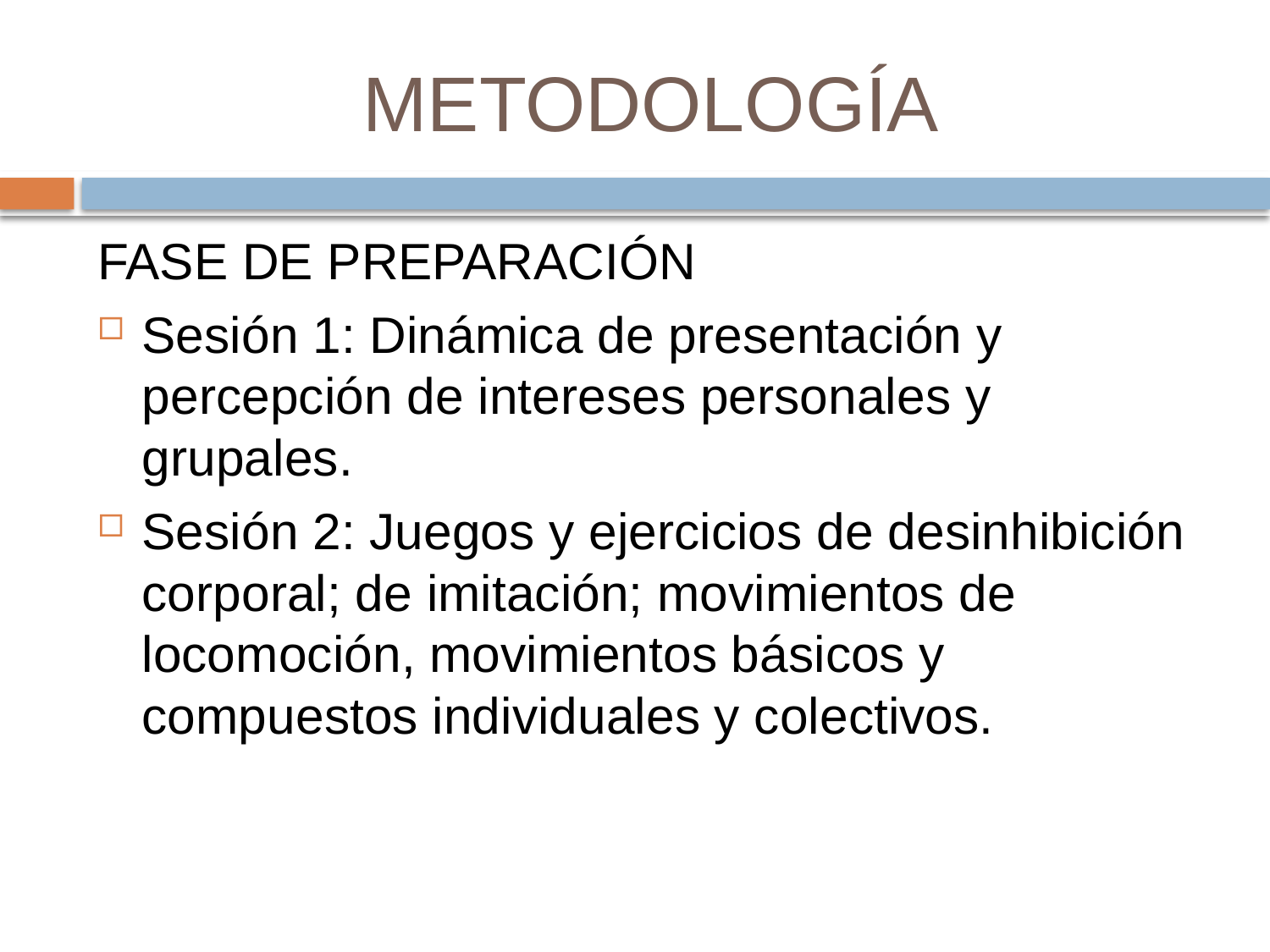

# METODOLOGÍA
FASE DE PREPARACIÓN
Sesión 1: Dinámica de presentación y percepción de intereses personales y grupales.
Sesión 2: Juegos y ejercicios de desinhibición corporal; de imitación; movimientos de locomoción, movimientos básicos y compuestos individuales y colectivos.